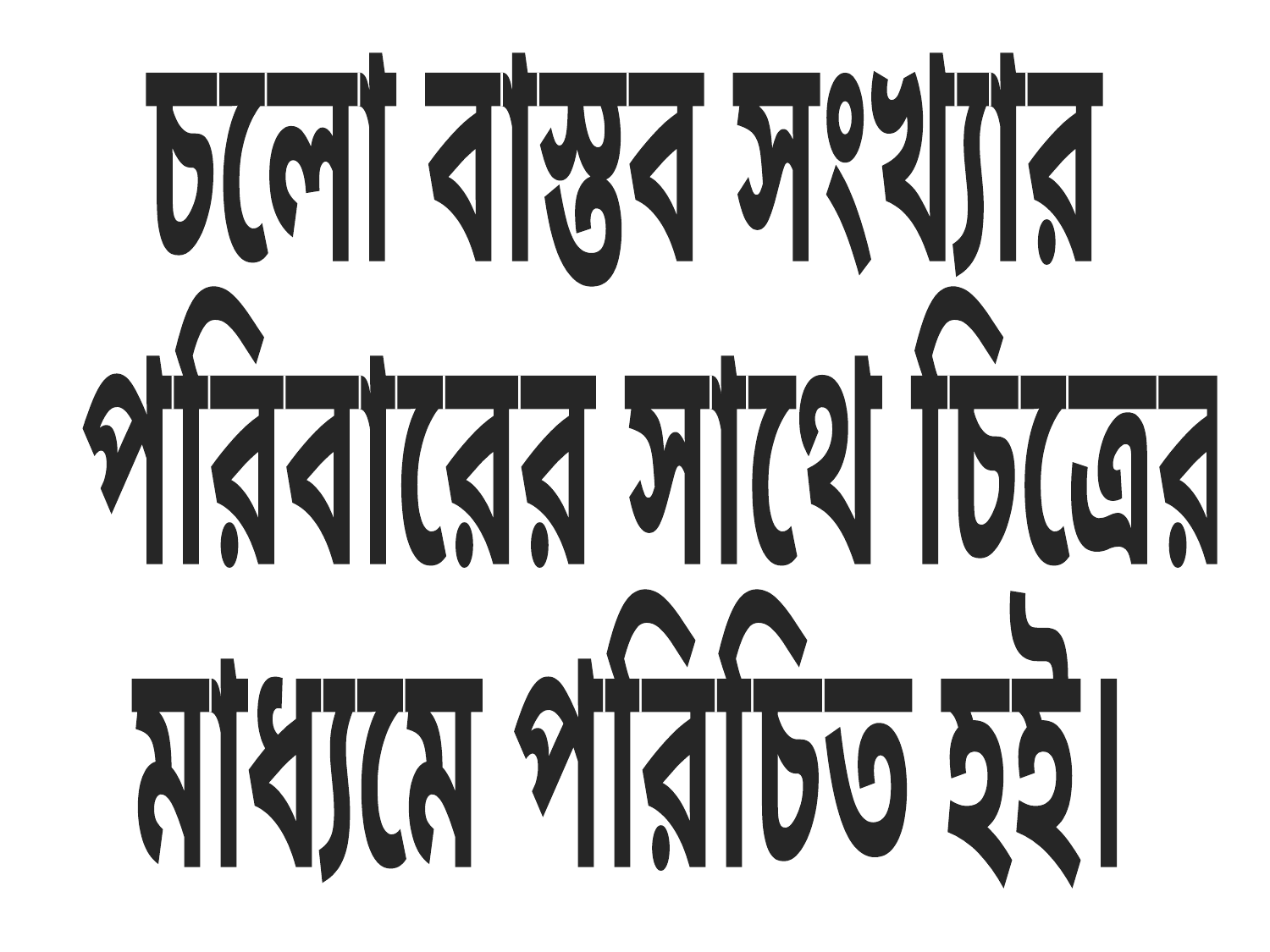

চলো বাস্তব সংখ্যার
 পরিবারের সাথে চিত্রের
মাধ্যমে পরিচিত হই।